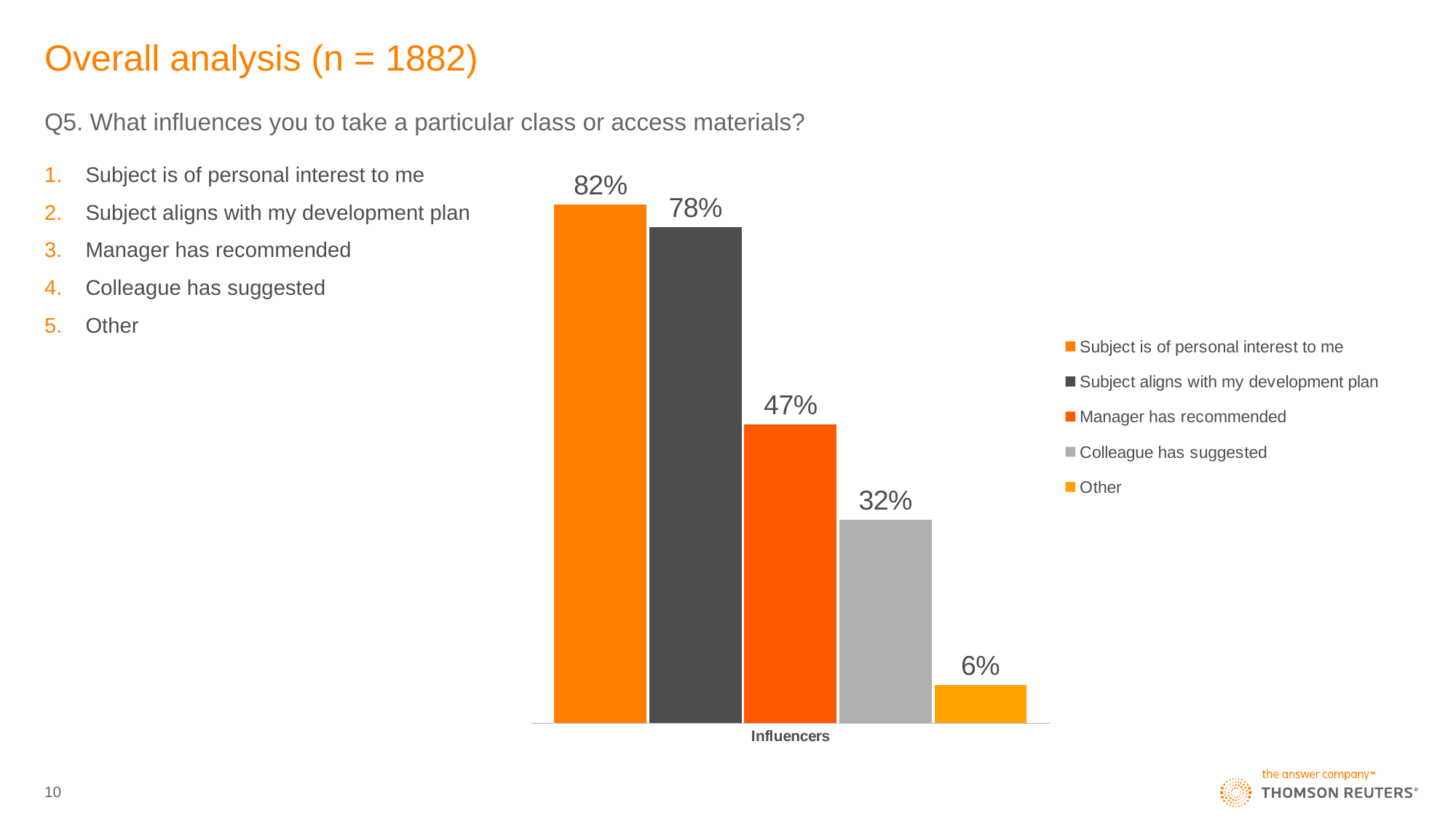

# Overall analysis (n = 1882)
Q5. What influences you to take a particular class or access materials?

### Chart

| Category | Subject is of personal interest to me | Subject aligns with my development plan | Manager has recommended | Colleague has suggested | Other |
|---|---|---|---|---|---|
| Influencers | 0.8155650319829424 | 0.78 | 0.47 | 0.32 | 0.06 |
Subject is of personal interest to me
Subject aligns with my development plan
Manager has recommended
Colleague has suggested
Other
10